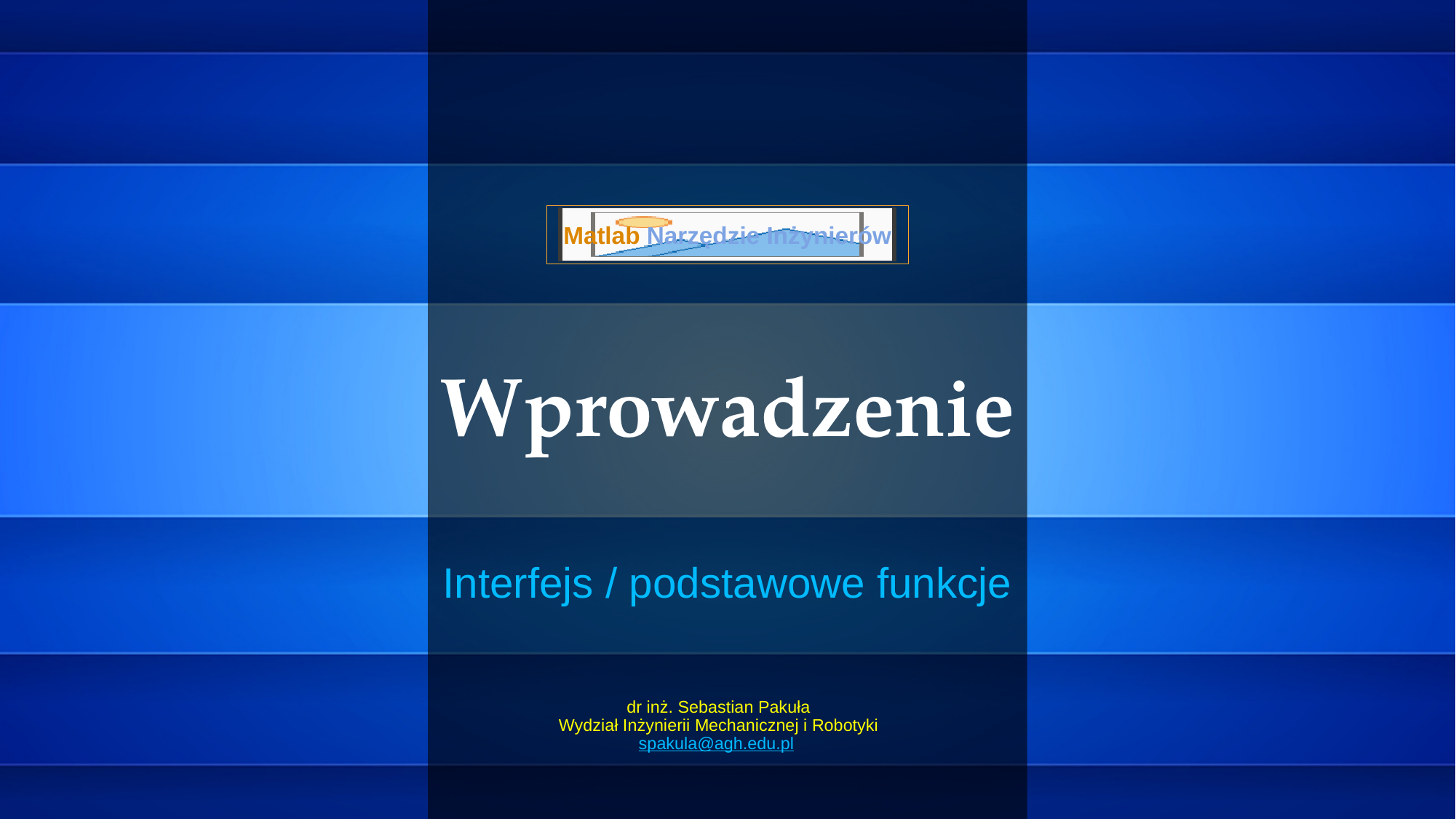

Matlab Narzędzie Inżynierów
# Wprowadzenie
Interfejs / podstawowe funkcje
dr inż. Sebastian Pakuła
Wydział Inżynierii Mechanicznej i Robotyki
spakula@agh.edu.pl